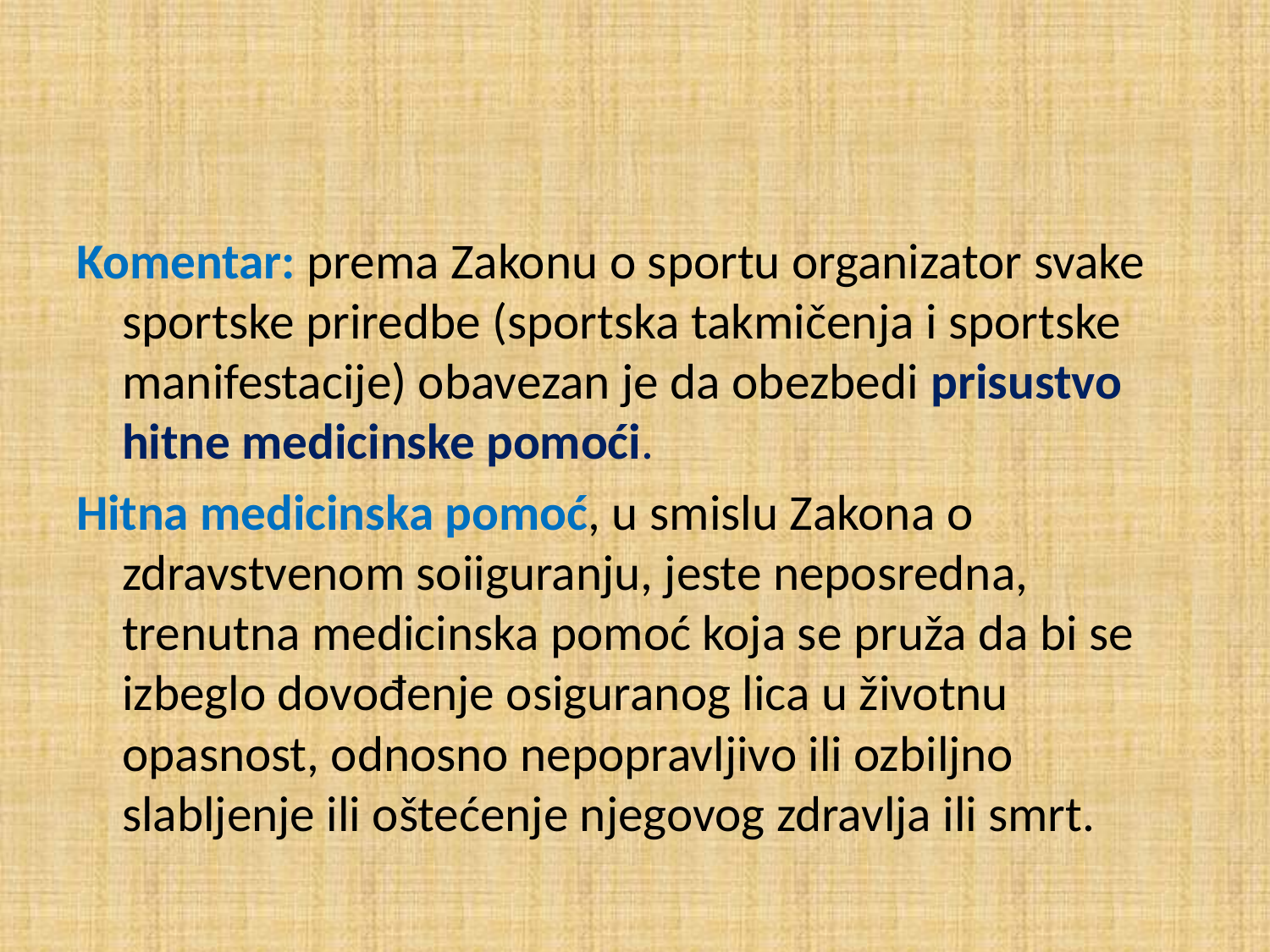

#
Komentar: prema Zakonu o sportu organizator svake sportske priredbe (sportska takmičenja i sportske manifestacije) obavezan je da obezbedi prisustvo hitne medicinske pomoći.
Hitna medicinska pomoć, u smislu Zakona o zdravstvenom soiiguranju, jeste neposredna, trenutna medicinska pomoć koja se pruža da bi se izbeglo dovođenje osiguranog lica u životnu opasnost, odnosno nepopravljivo ili ozbiljno slabljenje ili oštećenje njegovog zdravlja ili smrt.